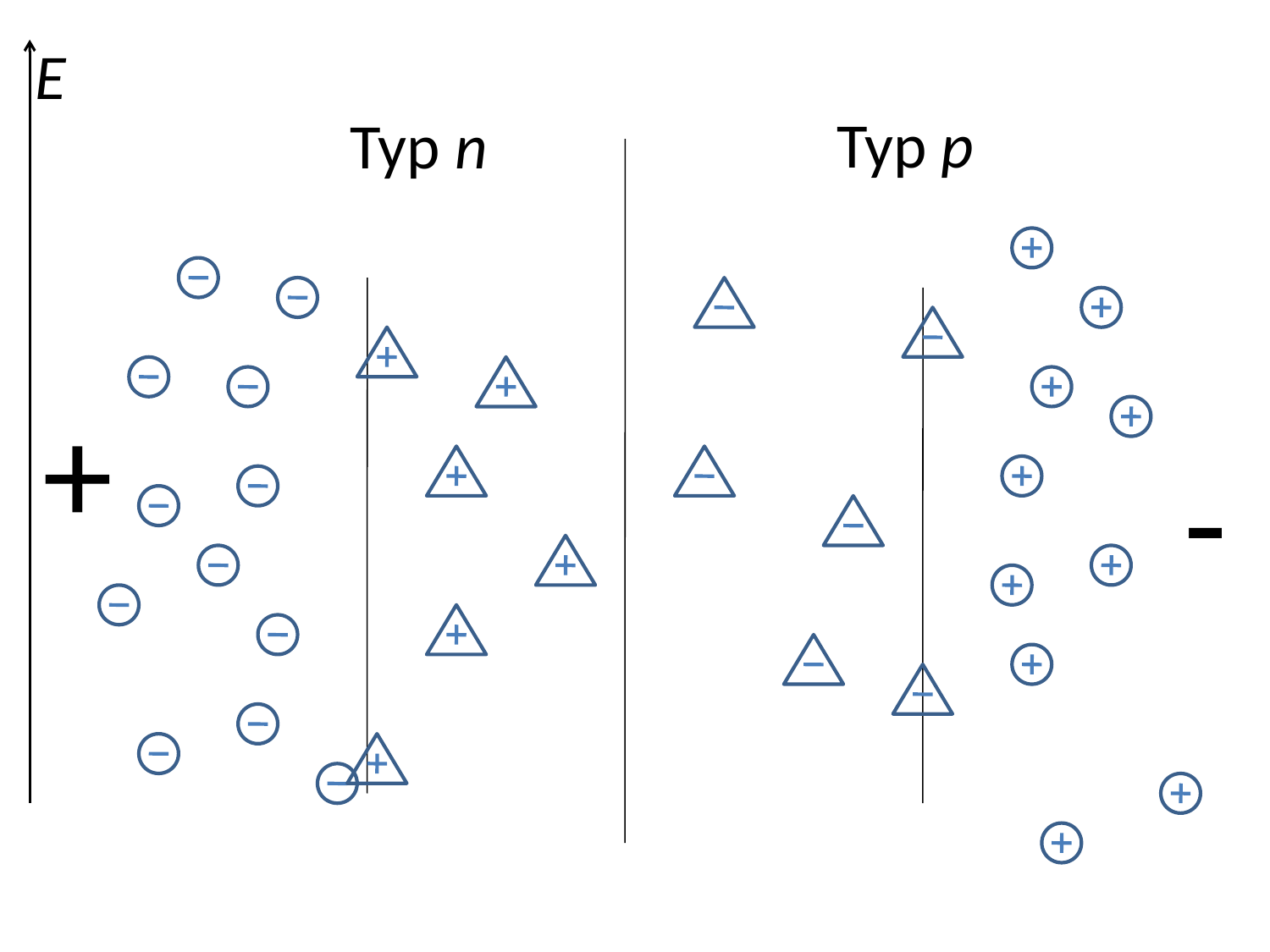

E
Typ p
Typ n

+

-